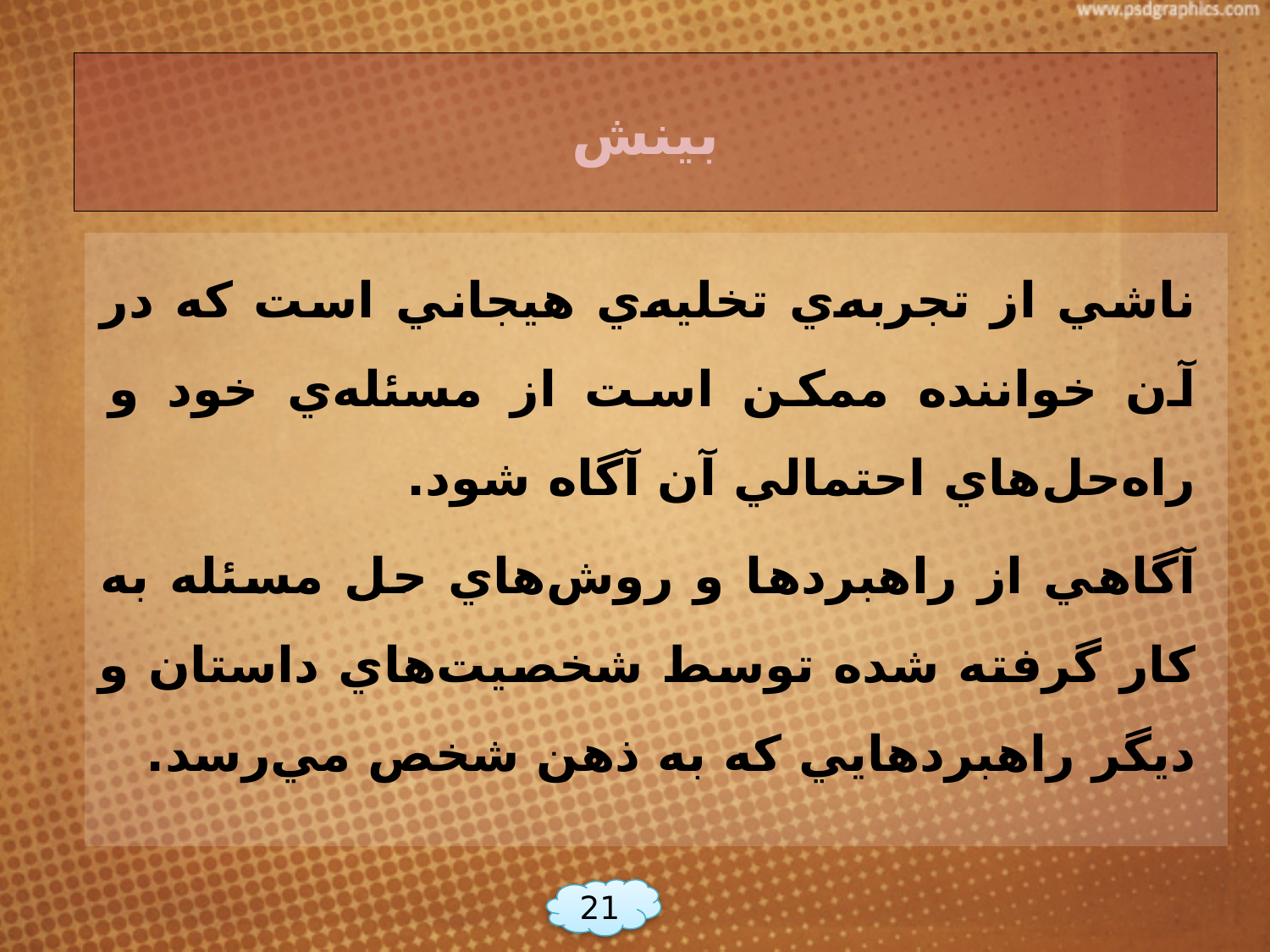

# بينش
ناشي از تجربه‌ي تخليه‌ي هيجاني است كه در آن خواننده ممكن است از مسئله‌ي خود و راه‌حل‌هاي احتمالي آن آگاه شود.
آگاهي از راهبردها و روش‌هاي حل مسئله به كار گرفته شده توسط شخصيت‌هاي داستان و ديگر راهبردهايي كه به ذهن شخص مي‌رسد.